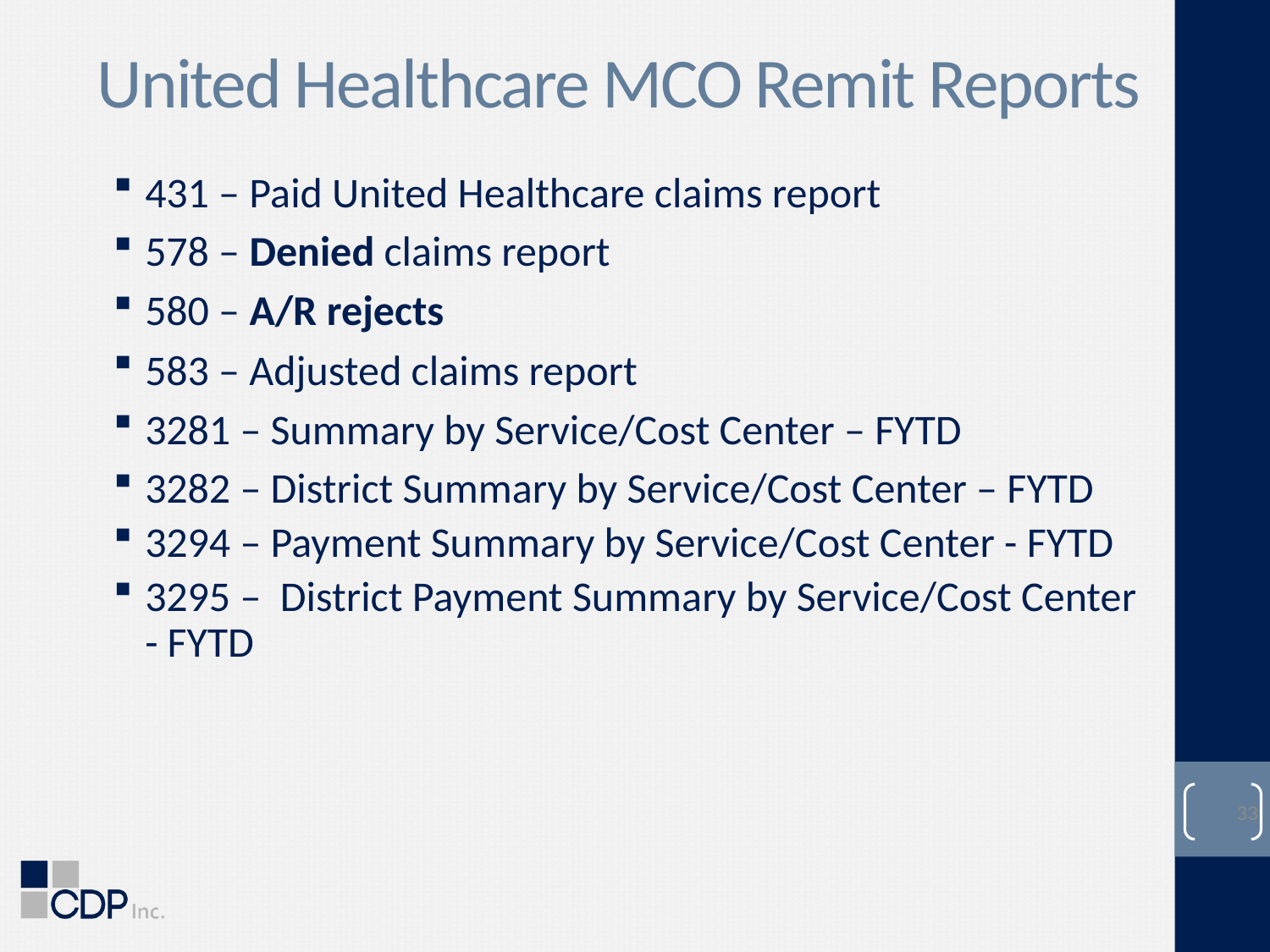

# United Healthcare MCO Remit Reports
431 – Paid United Healthcare claims report
578 – Denied claims report
580 – A/R rejects
583 – Adjusted claims report
3281 – Summary by Service/Cost Center – FYTD
3282 – District Summary by Service/Cost Center – FYTD
3294 – Payment Summary by Service/Cost Center - FYTD
3295 –  District Payment Summary by Service/Cost Center - FYTD

33